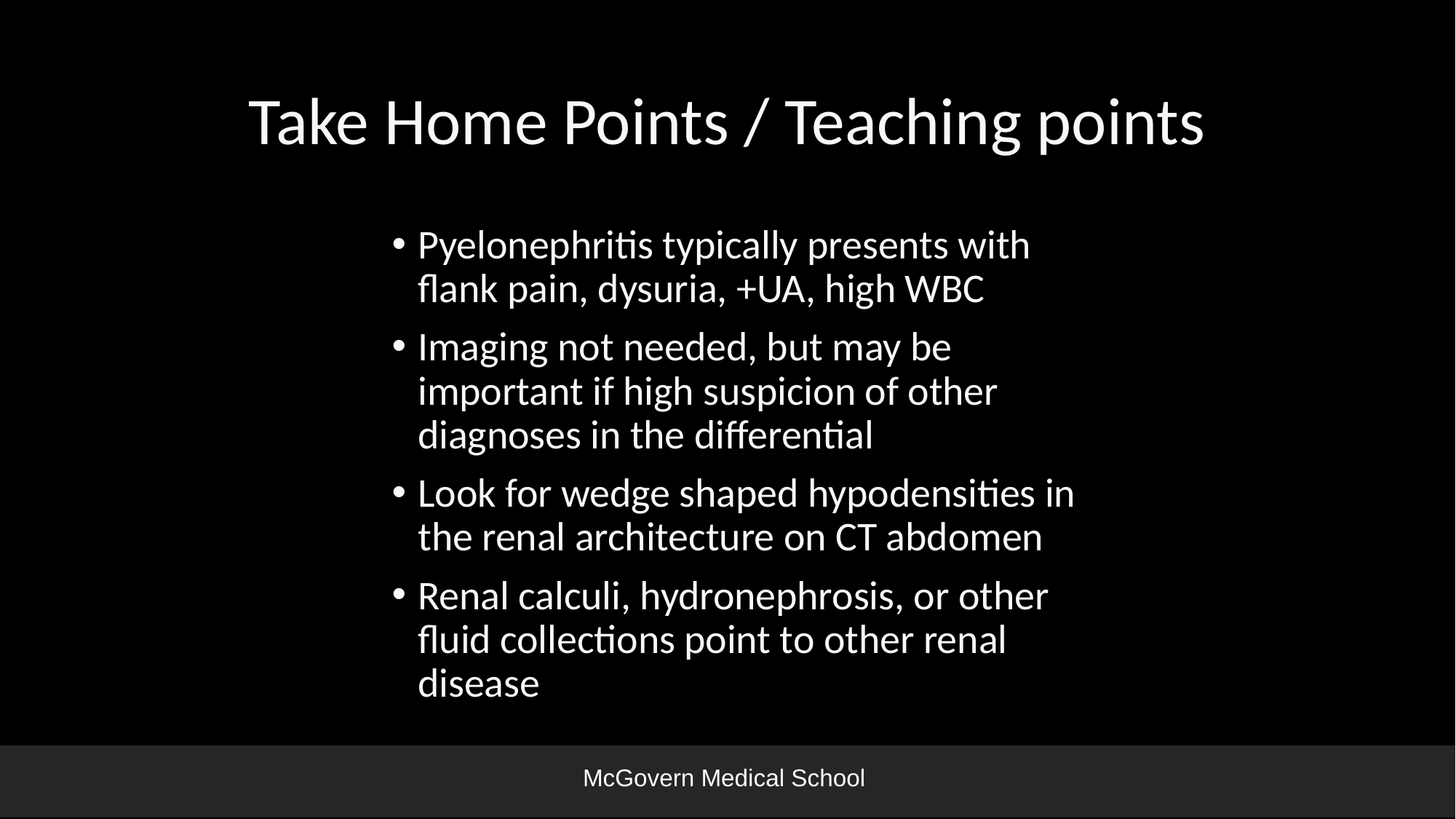

# Take Home Points / Teaching points
Pyelonephritis typically presents with flank pain, dysuria, +UA, high WBC
Imaging not needed, but may be important if high suspicion of other diagnoses in the differential
Look for wedge shaped hypodensities in the renal architecture on CT abdomen
Renal calculi, hydronephrosis, or other fluid collections point to other renal disease